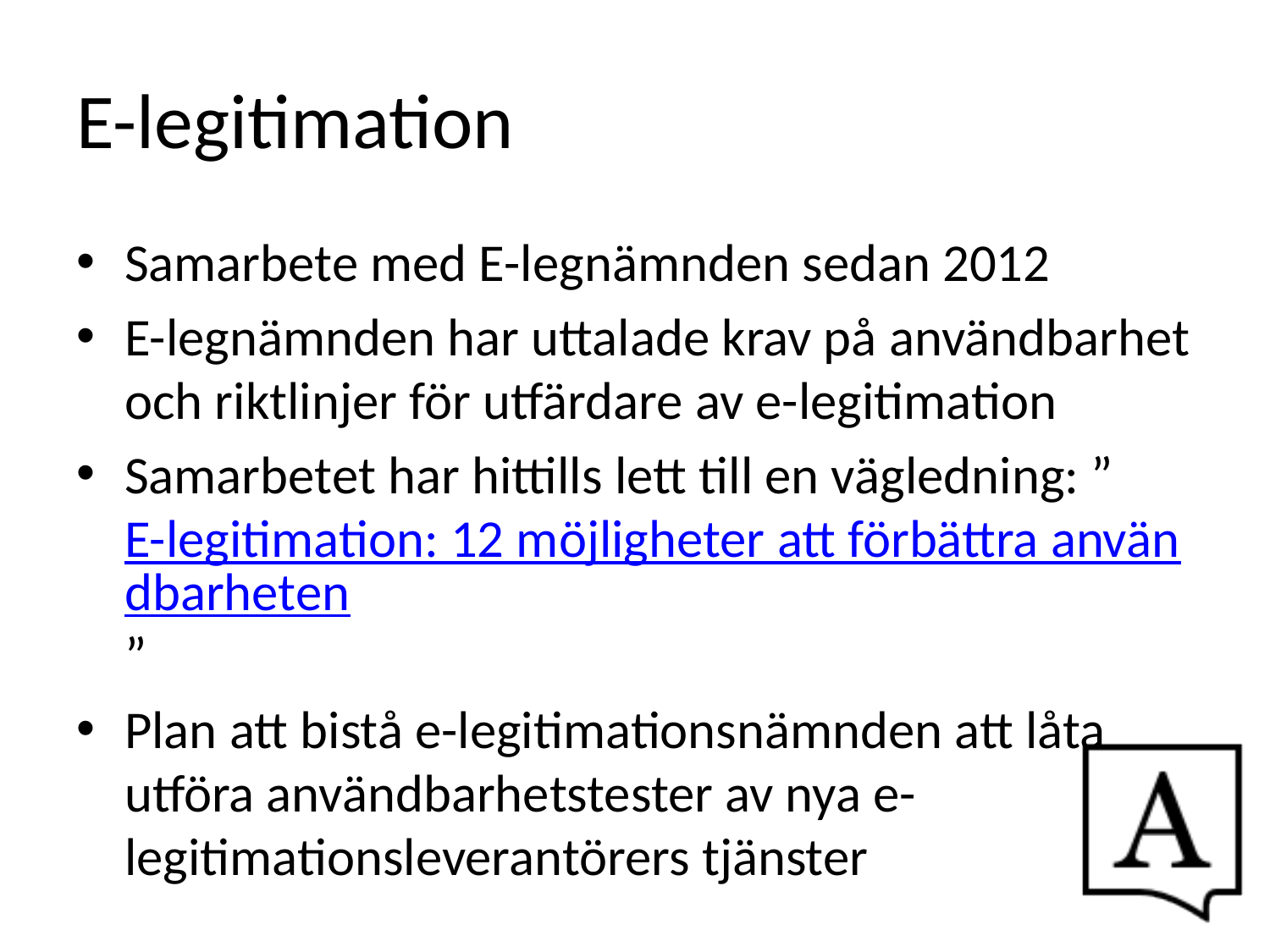

# E-legitimation
Samarbete med E-legnämnden sedan 2012
E-legnämnden har uttalade krav på användbarhet och riktlinjer för utfärdare av e-legitimation
Samarbetet har hittills lett till en vägledning: ”E-legitimation: 12 möjligheter att förbättra användbarheten”
Plan att bistå e-legitimationsnämnden att låta utföra användbarhetstester av nya e-legitimationsleverantörers tjänster